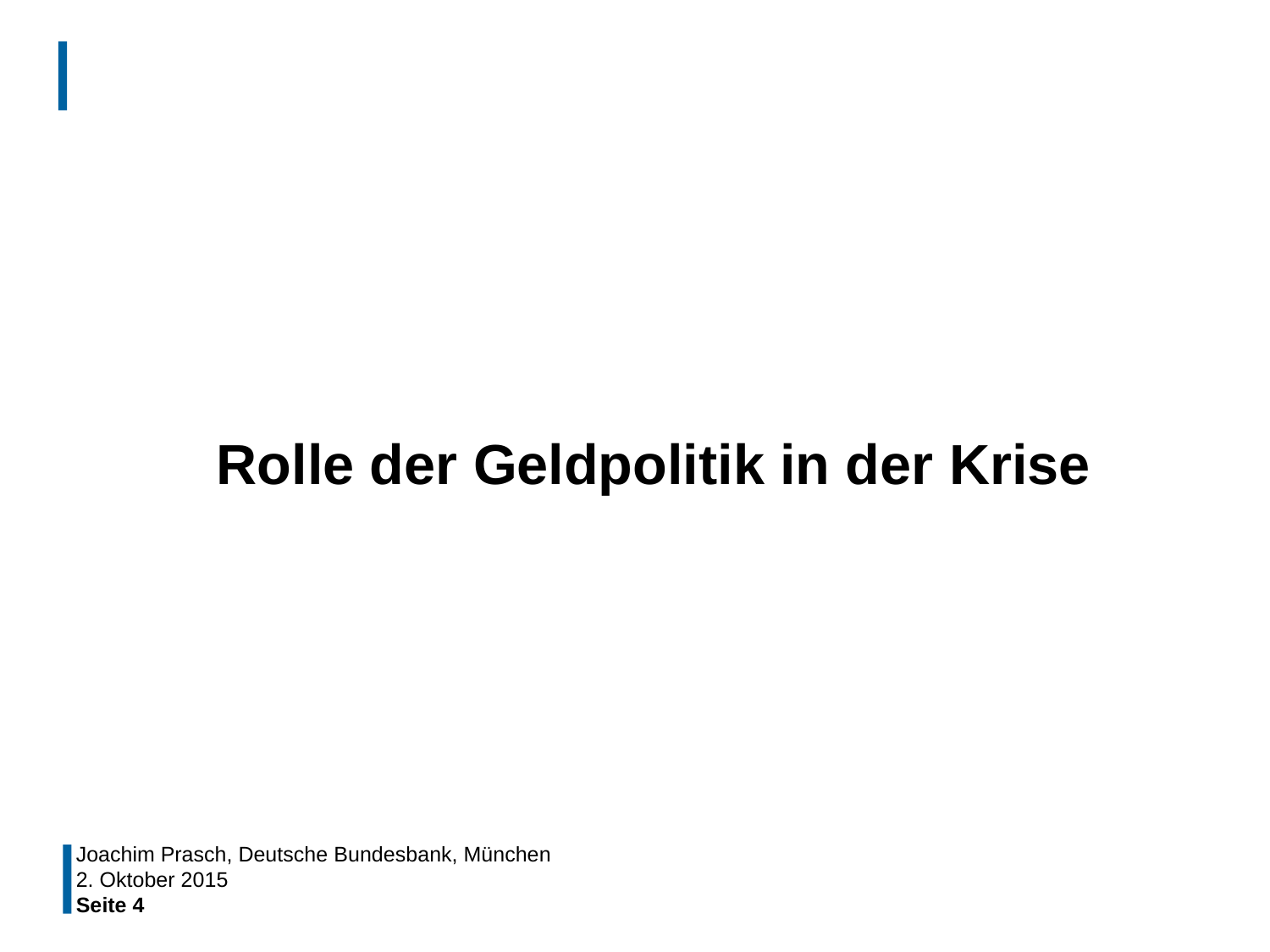

Rolle der Geldpolitik in der Krise
Joachim Prasch, Deutsche Bundesbank, München
2. Oktober 2015
Seite 4